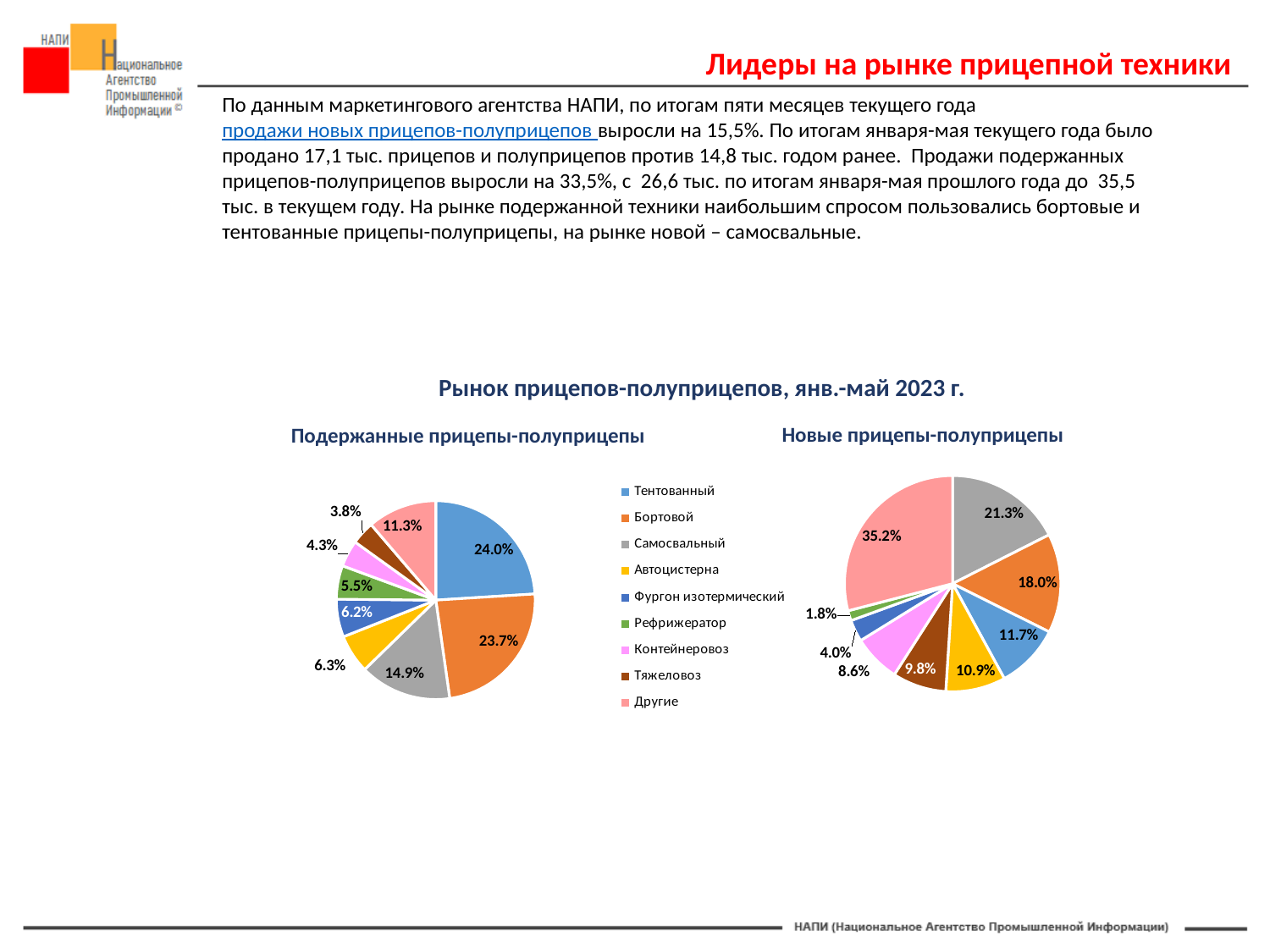

Лидеры на рынке прицепной техники
По данным маркетингового агентства НАПИ, по итогам пяти месяцев текущего года продажи новых прицепов-полуприцепов выросли на 15,5%. По итогам января-мая текущего года было продано 17,1 тыс. прицепов и полуприцепов против 14,8 тыс. годом ранее.  Продажи подержанных прицепов-полуприцепов выросли на 33,5%, с  26,6 тыс. по итогам января-мая прошлого года до  35,5 тыс. в текущем году. На рынке подержанной техники наибольшим спросом пользовались бортовые и тентованные прицепы-полуприцепы, на рынке новой – самосвальные.
Рынок прицепов-полуприцепов, янв.-май 2023 г.
Новые прицепы-полуприцепы
Подержанные прицепы-полуприцепы

### Chart

| Category |  |
|---|---|
| Тентованный | 0.24013278195065688 |
| Бортовой | 0.23737586856837425 |
| Самосвальный | 0.14929529918136553 |
| Автоцистерна | 0.06301516302360255 |
| Фургон изотермический | 0.06169296987087518 |
| Рефрижератор | 0.054688159338340786 |
| Контейнеровоз | 0.04318226573269193 |
| Тяжеловоз | 0.037921624890989394 |
| Другие | 0.1126958674431035 |

### Chart

| Category |  |
|---|---|
| Самосвальный | 0.21262419637638807 |
| Бортовой | 0.18001168907071888 |
| Тентованный | 0.1173582700175336 |
| Автоцистерна | 0.10859146697837523 |
| Тяжеловоз | 0.09766218585622442 |
| Контейнеровоз | 0.08626534190531852 |
| Фургон изотермический | 0.03962594973699591 |
| Рефрижератор | 0.018293395675043834 |
| Другие | 0.3521917007597896 |